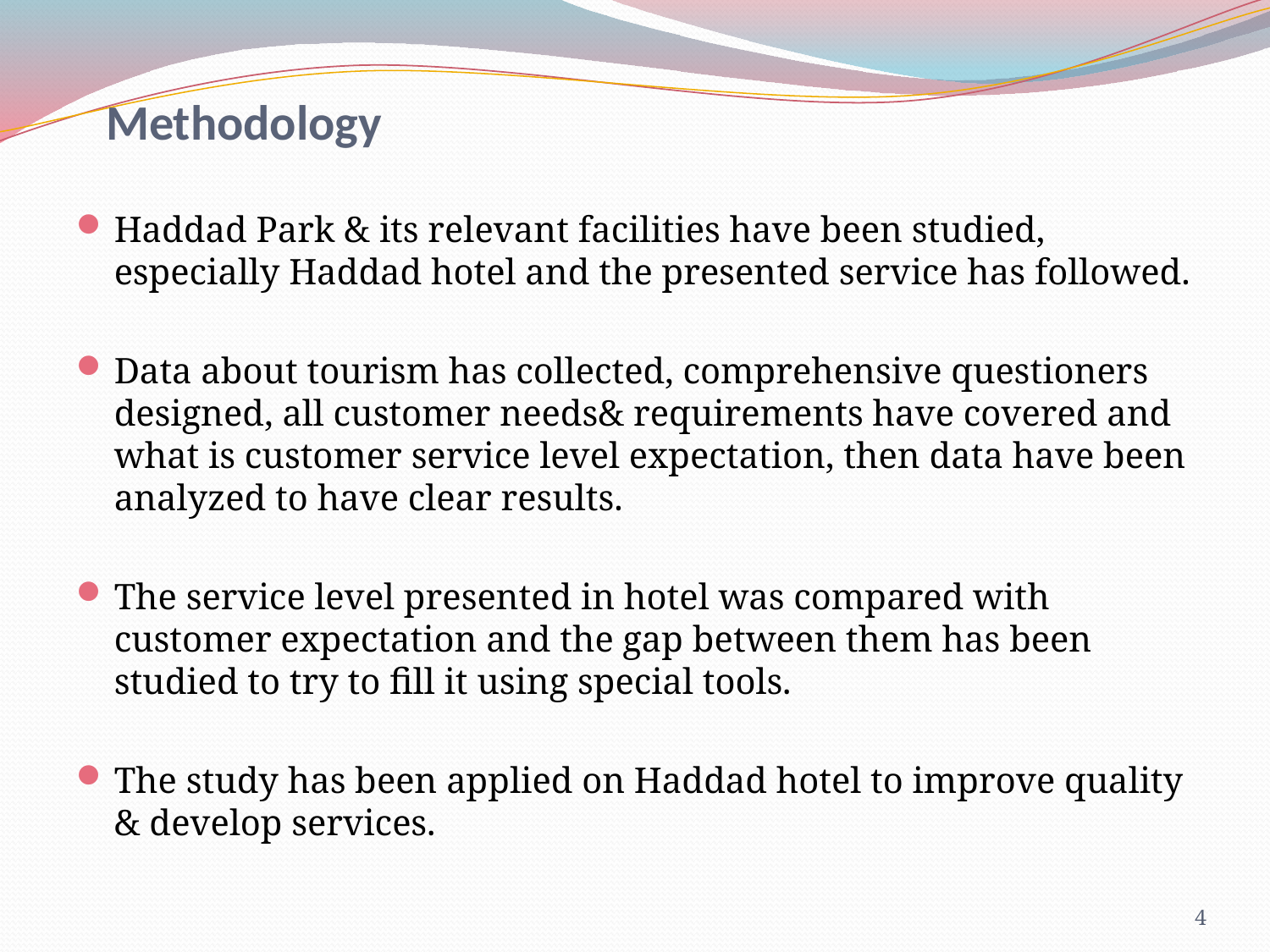

# Methodology
Haddad Park & its relevant facilities have been studied, especially Haddad hotel and the presented service has followed.

Data about tourism has collected, comprehensive questioners designed, all customer needs& requirements have covered and what is customer service level expectation, then data have been analyzed to have clear results.

The service level presented in hotel was compared with customer expectation and the gap between them has been studied to try to fill it using special tools.

The study has been applied on Haddad hotel to improve quality & develop services.

4